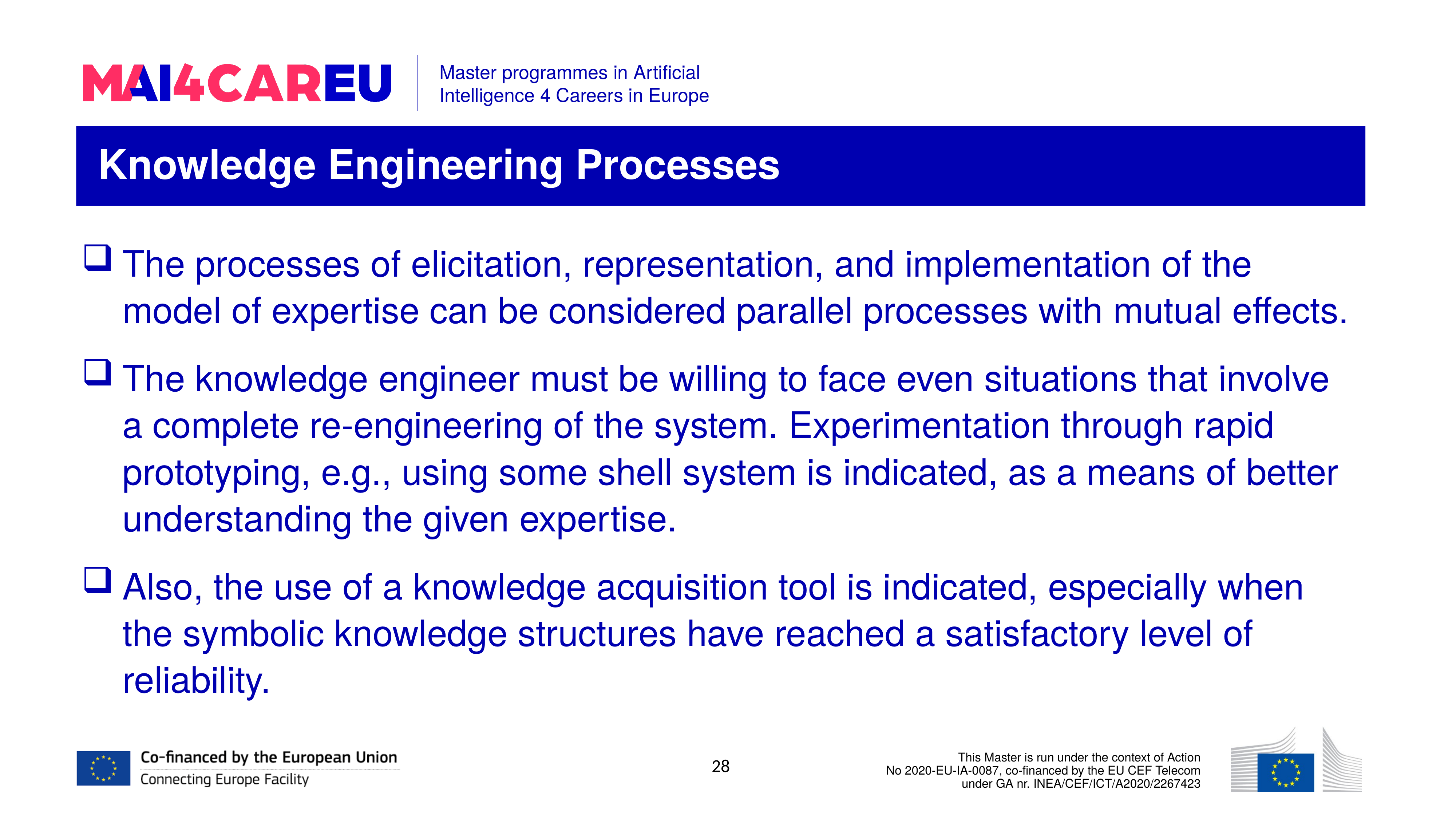

Knowledge Engineering Processes
The processes of elicitation, representation, and implementation of the model of expertise can be considered parallel processes with mutual effects.
The knowledge engineer must be willing to face even situations that involve a complete re-engineering of the system. Experimentation through rapid prototyping, e.g., using some shell system is indicated, as a means of better understanding the given expertise.
Also, the use of a knowledge acquisition tool is indicated, especially when the symbolic knowledge structures have reached a satisfactory level of reliability.

28